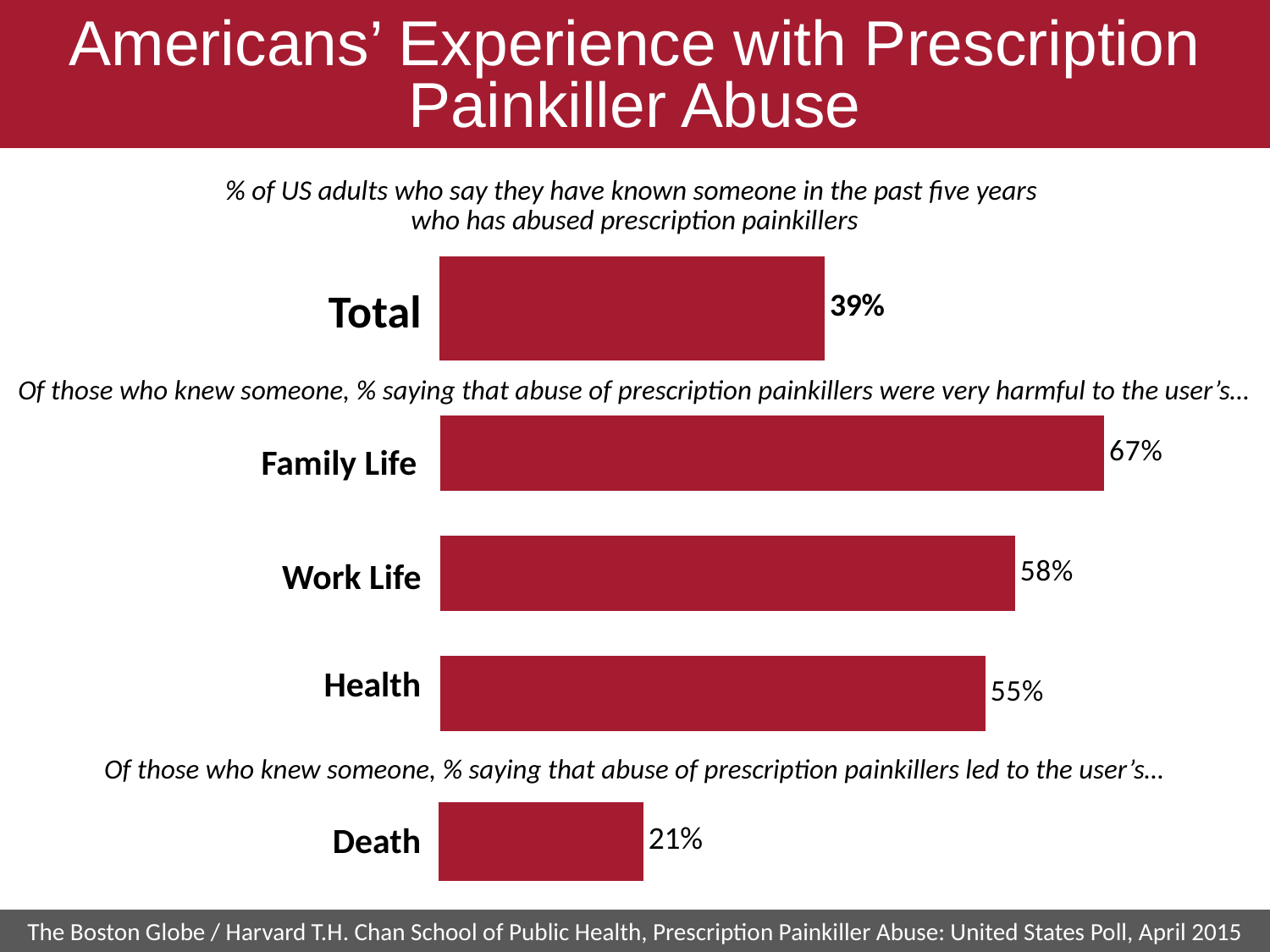

# Americans’ Experience with Prescription Painkiller Abuse
% of US adults who say they have known someone in the past five years
who has abused prescription painkillers

### Chart

| Category | Series 1 |
|---|---|
| Category 1 | 0.39 |
Total
Of those who knew someone, % saying that abuse of prescription painkillers were very harmful to the user’s…

### Chart

| Category | Series 1 |
|---|---|
| Alcohol | 0.55 |
|  | 0.58 |
| Heroin | 0.67 |
Family Life
Work Life
Health

### Chart

| Category | Series 1 |
|---|---|
| Category 1 | 0.21 |
Of those who knew someone, % saying that abuse of prescription painkillers led to the user’s…
Death
The Boston Globe / Harvard T.H. Chan School of Public Health, Prescription Painkiller Abuse: United States Poll, April 2015